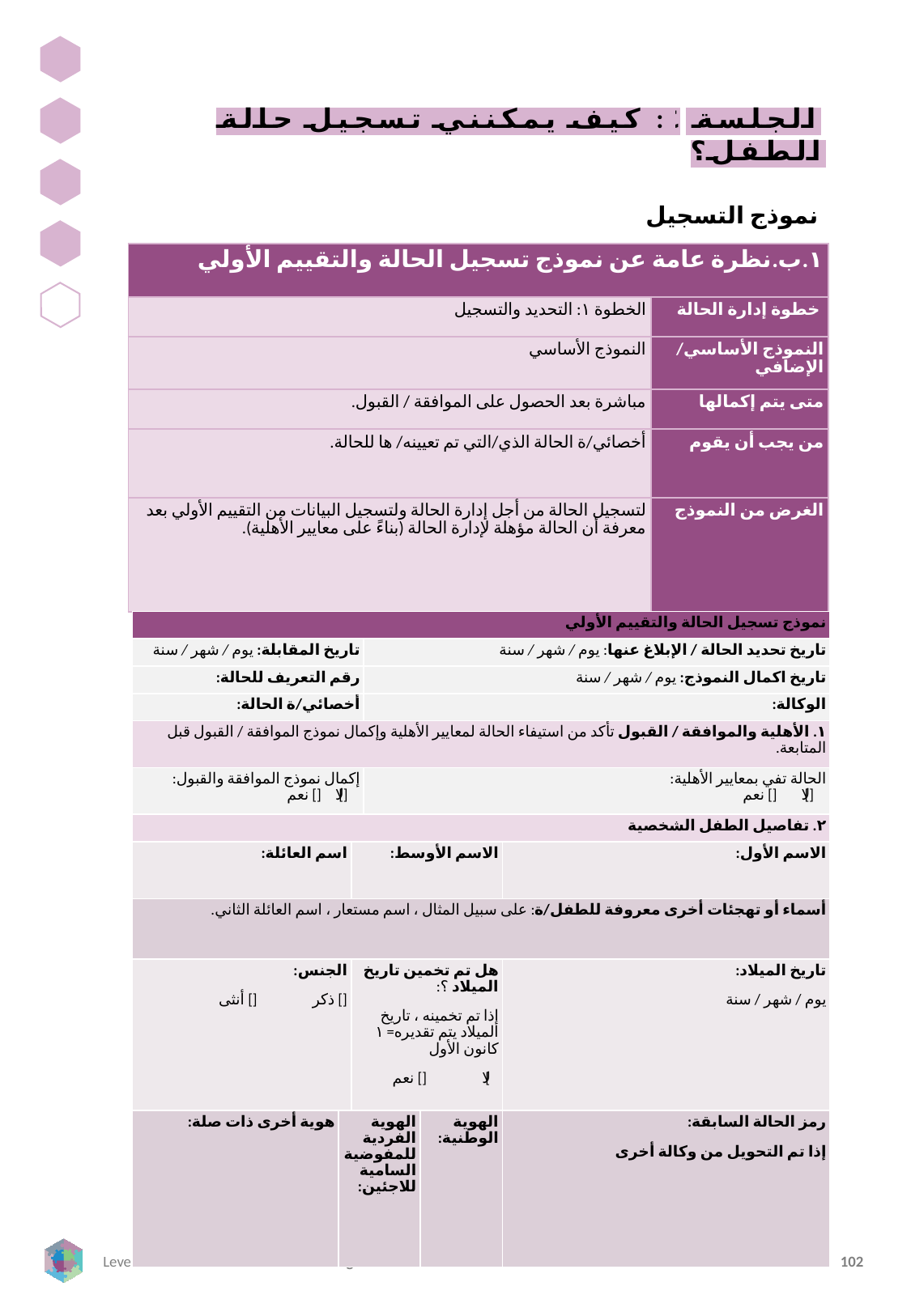

الجلسة ٤: كيف يمكنني تسجيل حالة الطفل؟

نموذج التسجيل

| ١.ب.نظرة عامة عن نموذج تسجيل الحالة والتقييم الأولي |  |
| --- | --- |
| الخطوة ١: التحديد والتسجيل | خطوة إدارة الحالة |
| النموذج الأساسي | النموذج الأساسي/ الإضافي |
| مباشرة بعد الحصول على الموافقة / القبول. | متى يتم إكمالها |
| أخصائي/ة الحالة الذي/التي تم تعيينه/ ها للحالة. | من يجب أن يقوم |
| لتسجيل الحالة من أجل إدارة الحالة ولتسجيل البيانات من التقييم الأولي بعد معرفة أن الحالة مؤهلة لإدارة الحالة (بناءً على معايير الأهلية). | الغرض من النموذج |

| نموذج تسجيل الحالة والتقييم الأولي |  |  |  |  |  |
| --- | --- | --- | --- | --- | --- |
| تاريخ المقابلة: يوم / شهر / سنة |  |  | تاريخ تحديد الحالة / الإبلاغ عنها: يوم / شهر / سنة |  |  |
| رقم التعريف للحالة: |  |  | تاريخ اكمال النموذج: يوم / شهر / سنة |  |  |
| أخصائي/ة الحالة: |  |  | الوكالة: |  |  |
| ١. الأهلية والموافقة / القبول تأكد من استيفاء الحالة لمعايير الأهلية وإكمال نموذج الموافقة / القبول قبل المتابعة. |  |  |  |  |  |
| إكمال نموذج الموافقة والقبول: [] لا [] نعم |  |  | الحالة تفي بمعايير الأهلية: [] لا [] نعم |  |  |
| ٢. تفاصيل الطفل الشخصية |  |  |  |  |  |
| اسم العائلة: |  | الاسم الأوسط: |  |  | الاسم الأول: |
| أسماء أو تهجئات أخرى معروفة للطفل/ة: على سبيل المثال ، اسم مستعار ، اسم العائلة الثاني. |  |  |  |  |  |
| الجنس: [] ذكر [] أنثى |  | هل تم تخمين تاريخ الميلاد ؟: إذا تم تخمينه ، تاريخ الميلاد يتم تقديره= ١ كانون الأول ] لا [] نعم |  |  | تاريخ الميلاد: يوم / شهر / سنة |
| هوية أخرى ذات صلة: | الهوية الفردية للمفوضية السامية للاجئين: |  | الهوية الوطنية: | الهوية الوطنية: | رمز الحالة السابقة: إذا تم التحويل من وكالة أخرى |